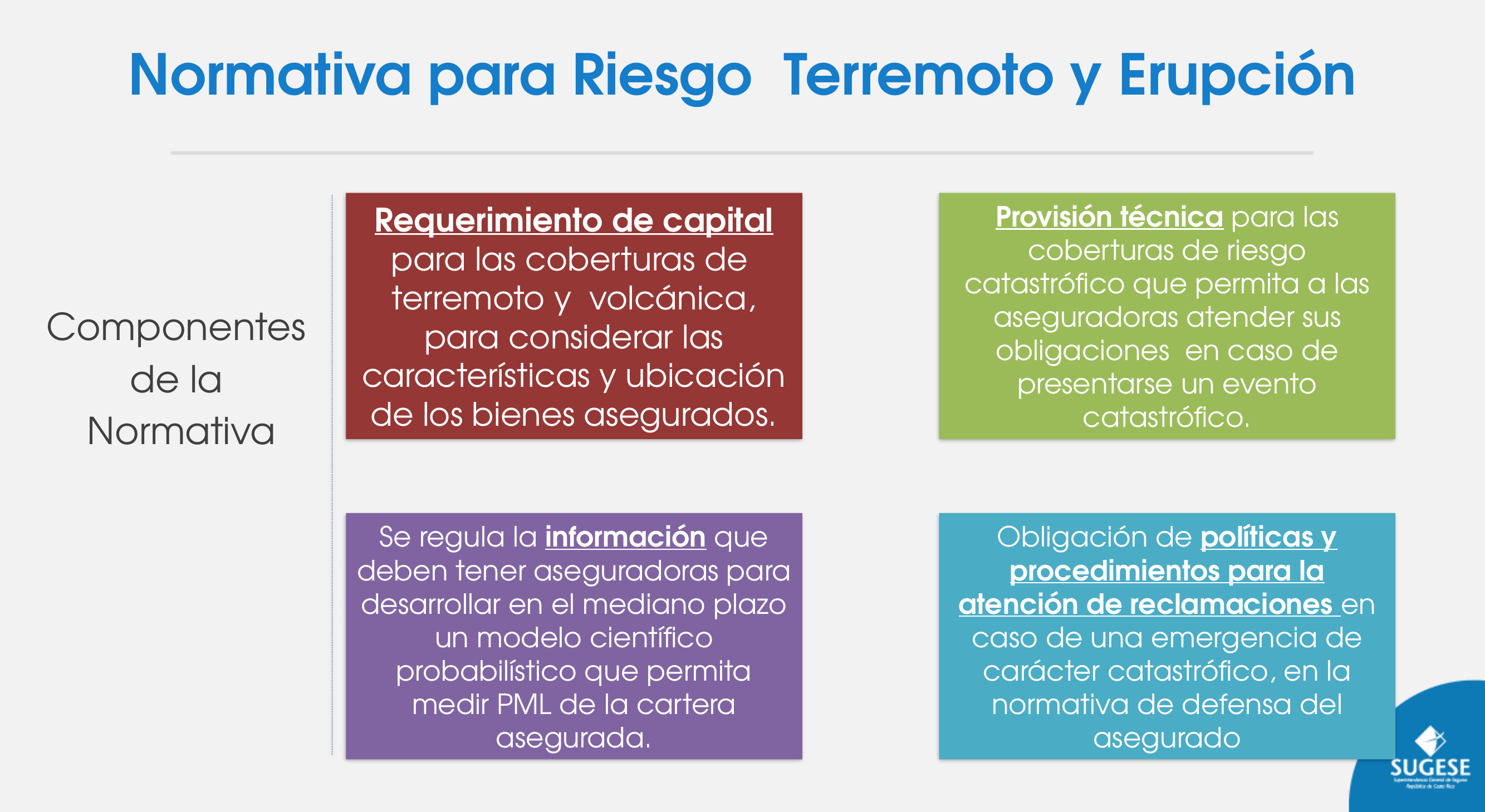

Normativa para Riesgo  Terremoto y Erupción

Componentes
de la
Normativa
Requerimiento de capital para las coberturas de  terremoto y  volcánica, para considerar las características y ubicación de los bienes asegurados.
Provisión técnica para las coberturas de riesgo catastrófico que permita a las aseguradoras atender sus obligaciones  en caso de presentarse un evento catastrófico.
Se regula la información que deben tener aseguradoras para desarrollar en el mediano plazo un modelo científico probabilístico que permita medir PML de la cartera asegurada.
Obligación de políticas y procedimientos para la atención de reclamaciones en caso de una emergencia de carácter catastrófico, en la normativa de defensa del asegurado